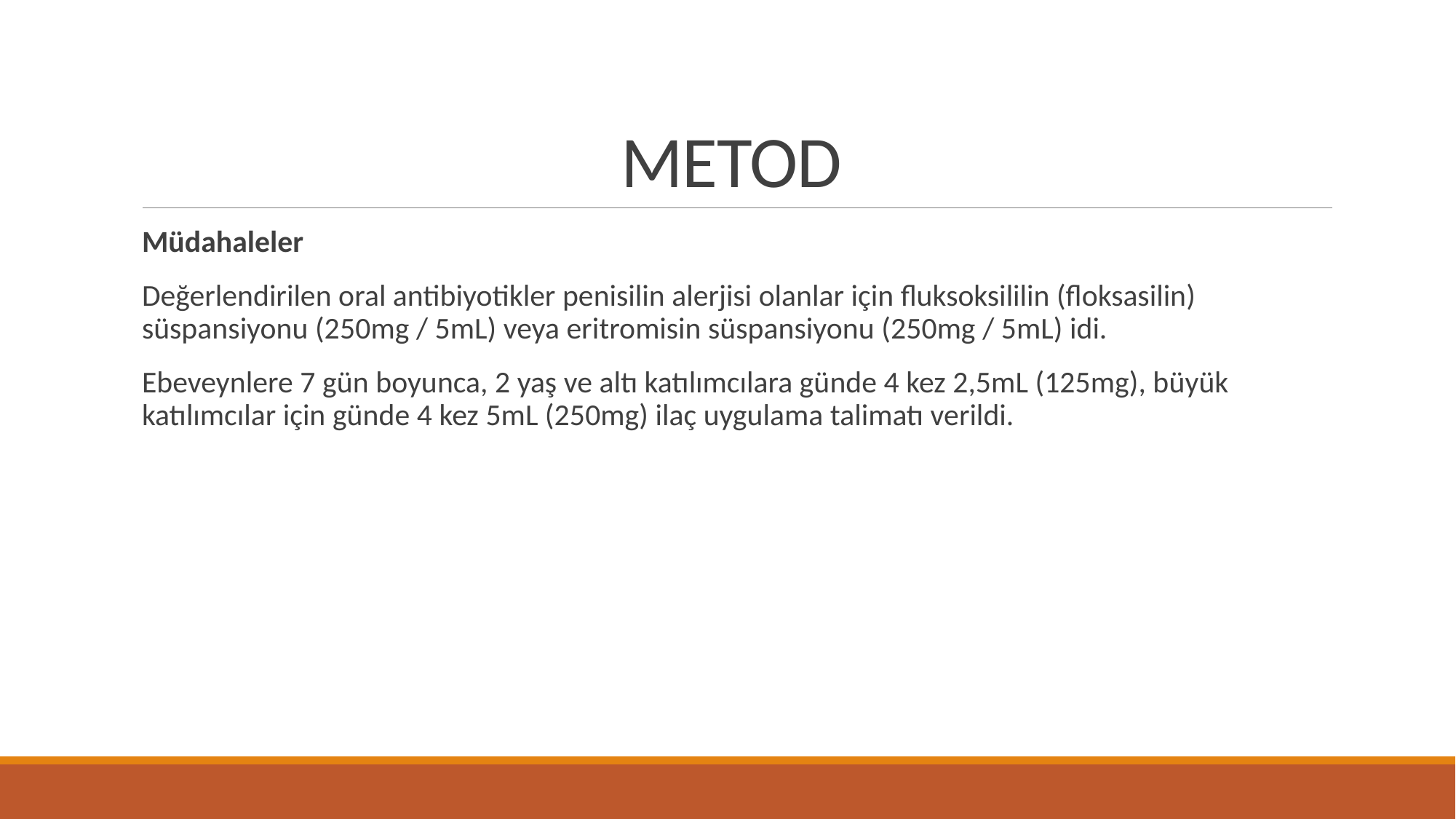

# METOD
Müdahaleler
Değerlendirilen oral antibiyotikler penisilin alerjisi olanlar için fluksoksililin (floksasilin) süspansiyonu (250mg / 5mL) veya eritromisin süspansiyonu (250mg / 5mL) idi.
Ebeveynlere 7 gün boyunca, 2 yaş ve altı katılımcılara günde 4 kez 2,5mL (125mg), büyük katılımcılar için günde 4 kez 5mL (250mg) ilaç uygulama talimatı verildi.